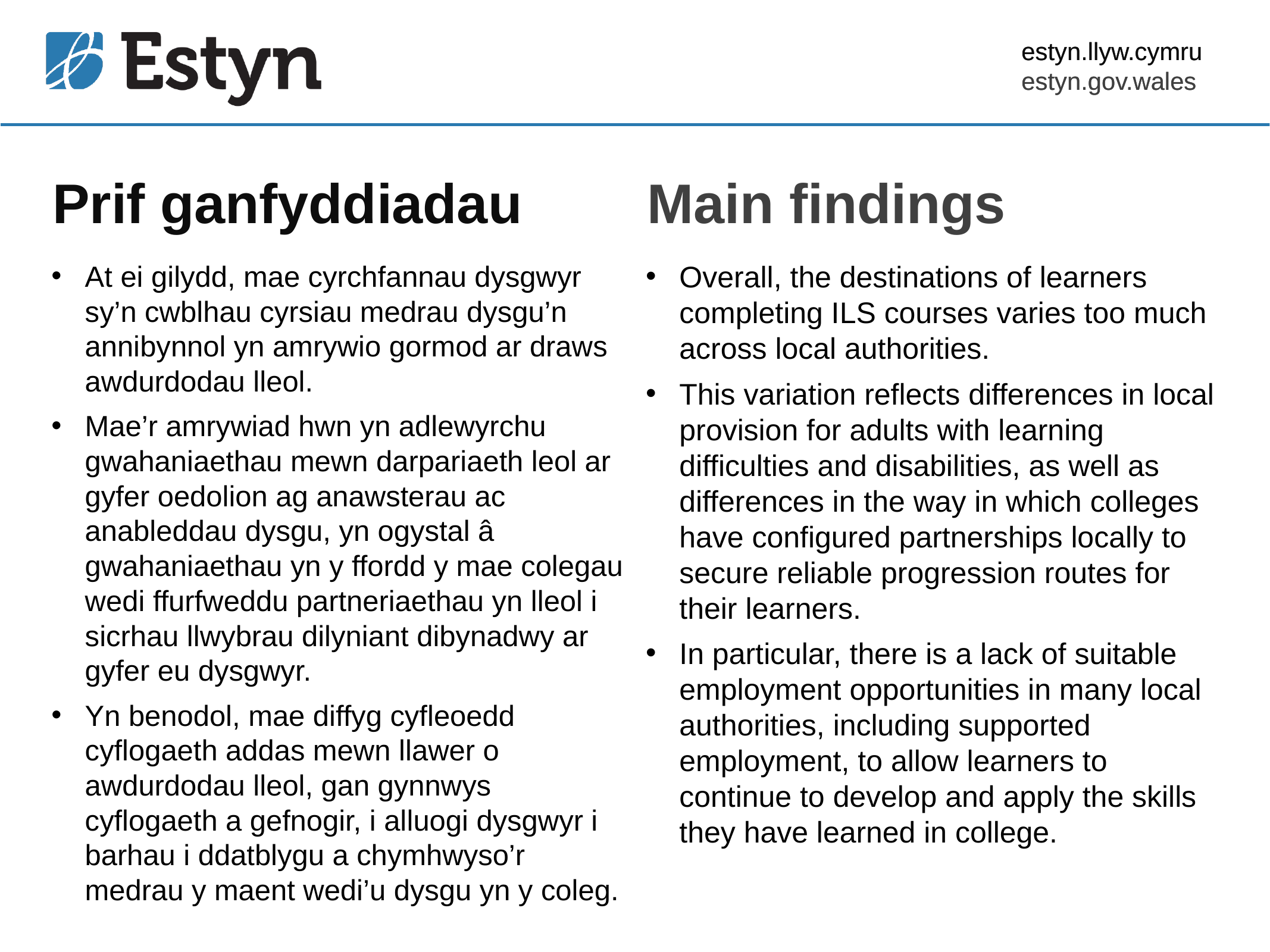

estyn.llyw.cymru
estyn.gov.wales
# Prif ganfyddiadau
Main findings
At ei gilydd, mae cyrchfannau dysgwyr sy’n cwblhau cyrsiau medrau dysgu’n annibynnol yn amrywio gormod ar draws awdurdodau lleol.
Mae’r amrywiad hwn yn adlewyrchu gwahaniaethau mewn darpariaeth leol ar gyfer oedolion ag anawsterau ac anableddau dysgu, yn ogystal â gwahaniaethau yn y ffordd y mae colegau wedi ffurfweddu partneriaethau yn lleol i sicrhau llwybrau dilyniant dibynadwy ar gyfer eu dysgwyr.
Yn benodol, mae diffyg cyfleoedd cyflogaeth addas mewn llawer o awdurdodau lleol, gan gynnwys cyflogaeth a gefnogir, i alluogi dysgwyr i barhau i ddatblygu a chymhwyso’r medrau y maent wedi’u dysgu yn y coleg.

Overall, the destinations of learners completing ILS courses varies too much across local authorities.
This variation reflects differences in local provision for adults with learning difficulties and disabilities, as well as differences in the way in which colleges have configured partnerships locally to secure reliable progression routes for their learners.
In particular, there is a lack of suitable employment opportunities in many local authorities, including supported employment, to allow learners to continue to develop and apply the skills they have learned in college.